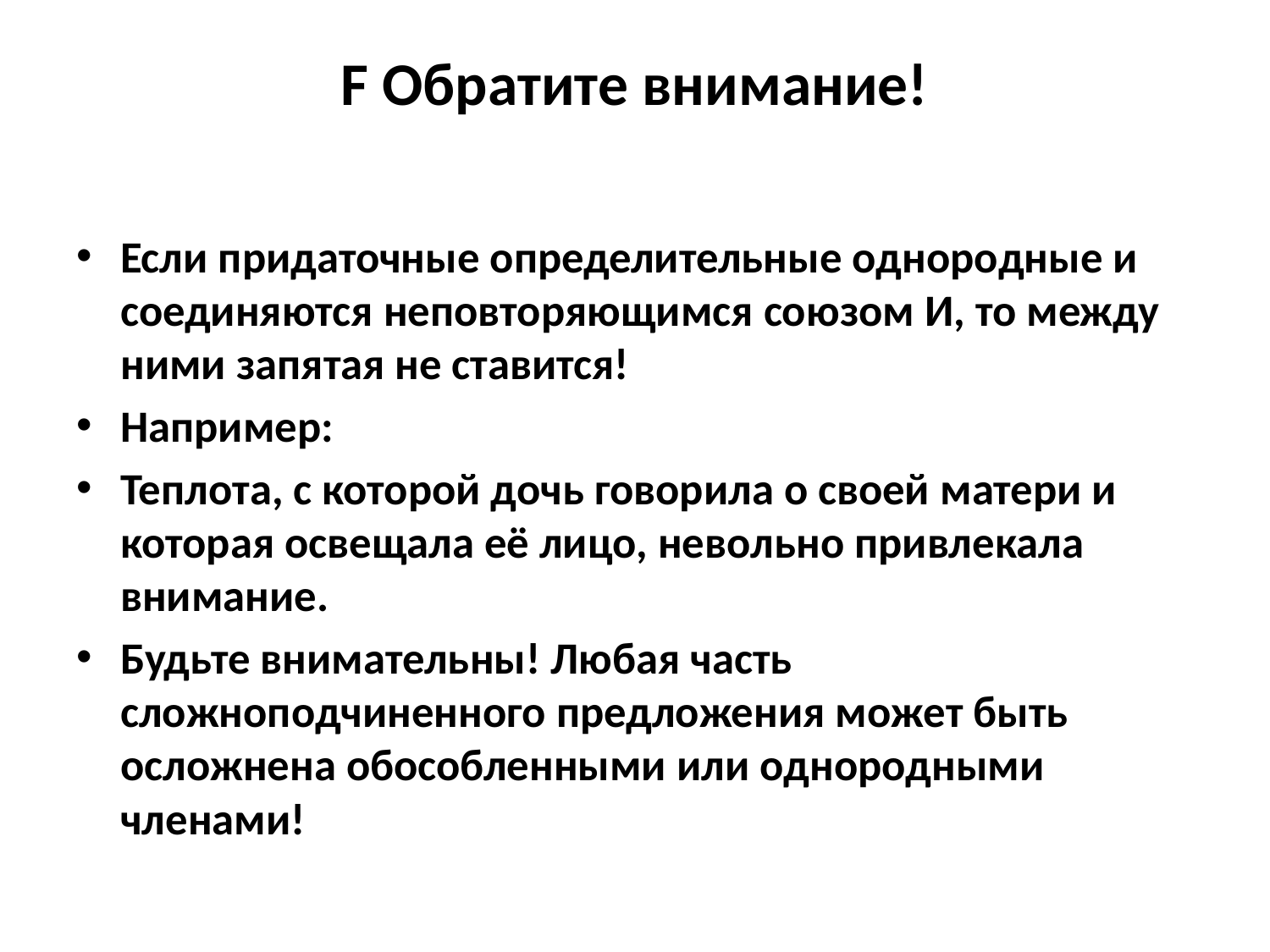

# F Обратите внимание!
Если придаточные определительные однородные и соединяются неповторяющимся союзом И, то между ними запятая не ставится!
Например:
Теплота, с которой дочь говорила о своей матери и которая освещала её лицо, невольно привлекала внимание.
Будьте внимательны! Любая часть сложноподчиненного предложения может быть осложнена обособленными или однородными членами!